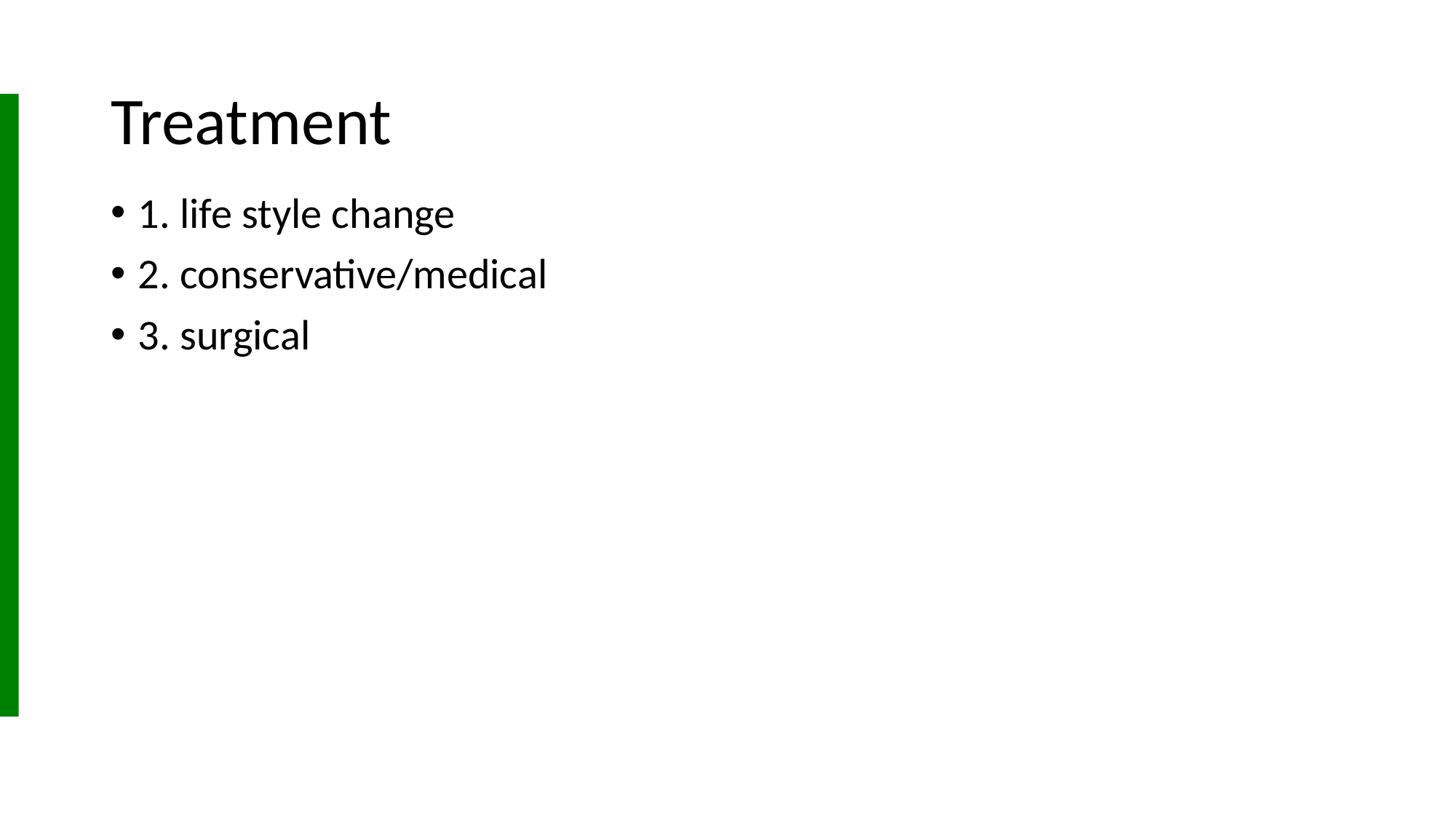

# Treatment
1. life style change
2. conservative/medical
3. surgical